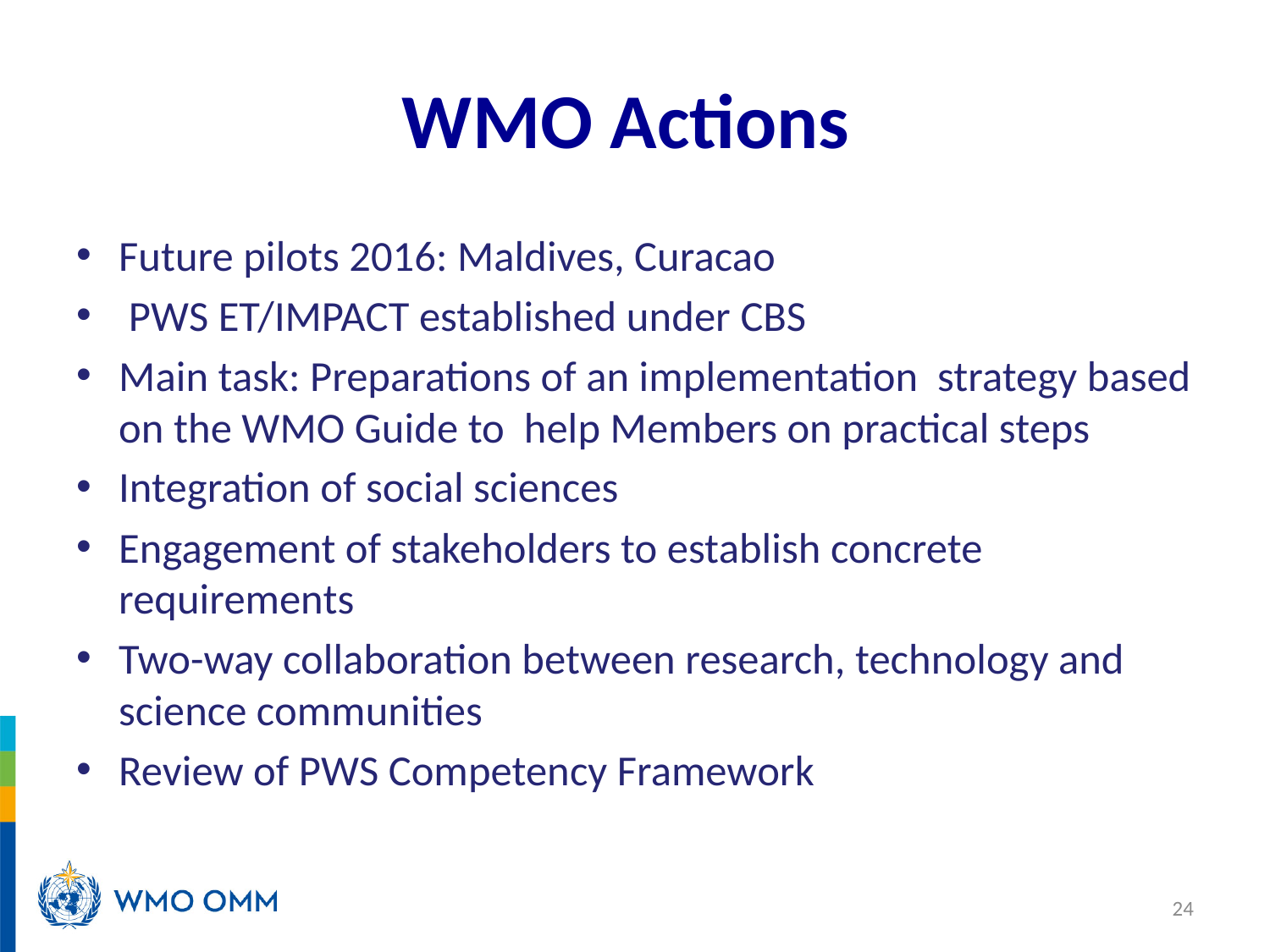

# WMO Actions
Future pilots 2016: Maldives, Curacao
 PWS ET/IMPACT established under CBS
Main task: Preparations of an implementation  strategy based on the WMO Guide to  help Members on practical steps
Integration of social sciences
Engagement of stakeholders to establish concrete requirements
Two-way collaboration between research, technology and science communities
Review of PWS Competency Framework

24